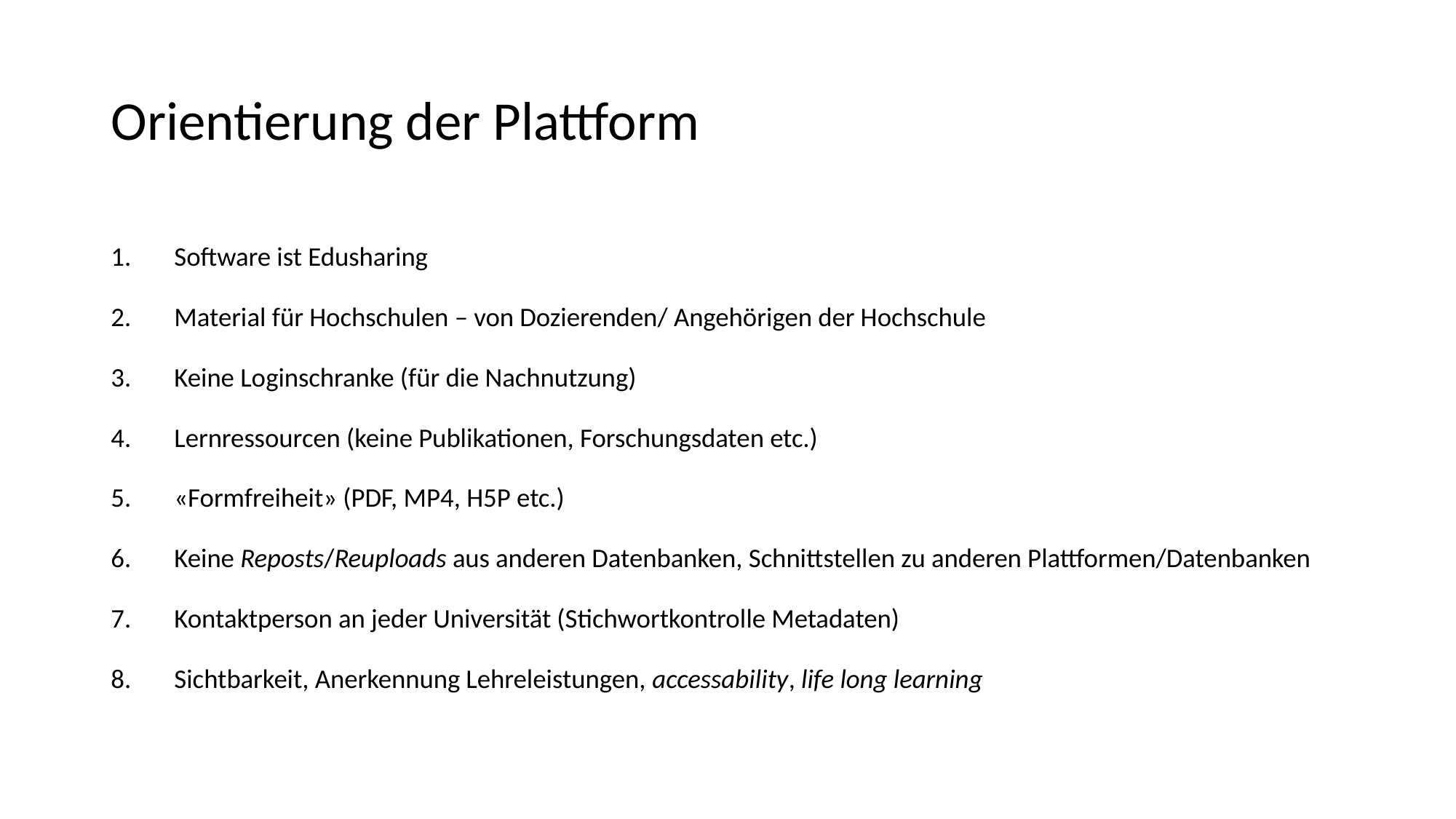

# Orientierung der Plattform
Software ist Edusharing
Material für Hochschulen – von Dozierenden/ Angehörigen der Hochschule
Keine Loginschranke (für die Nachnutzung)
Lernressourcen (keine Publikationen, Forschungsdaten etc.)
«Formfreiheit» (PDF, MP4, H5P etc.)
Keine Reposts/Reuploads aus anderen Datenbanken, Schnittstellen zu anderen Plattformen/Datenbanken
Kontaktperson an jeder Universität (Stichwortkontrolle Metadaten)
Sichtbarkeit, Anerkennung Lehreleistungen, accessability, life long learning